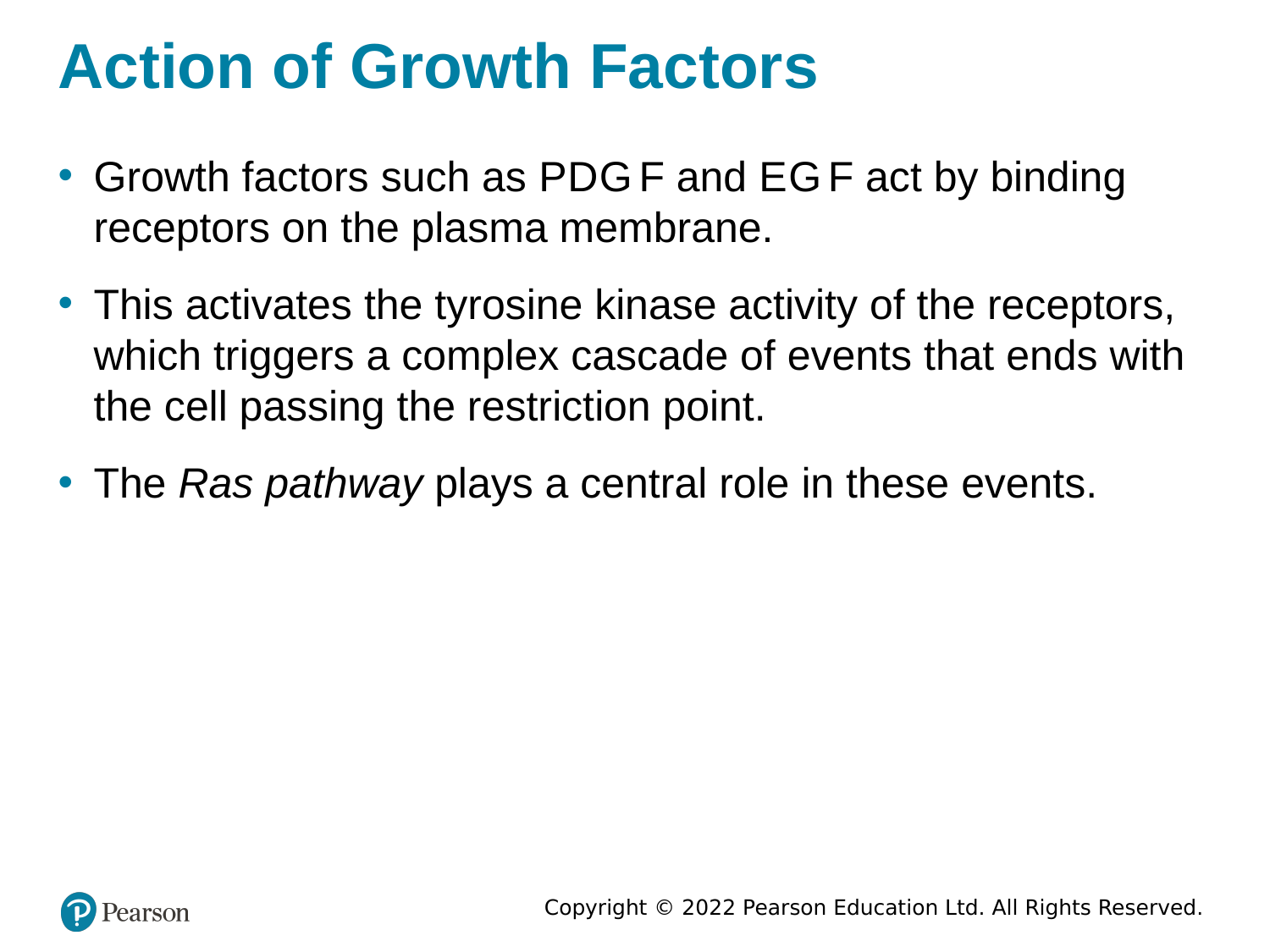

# Action of Growth Factors
Growth factors such as P D G F and E G F act by binding receptors on the plasma membrane.
This activates the tyrosine kinase activity of the receptors, which triggers a complex cascade of events that ends with the cell passing the restriction point.
The Ras pathway plays a central role in these events.